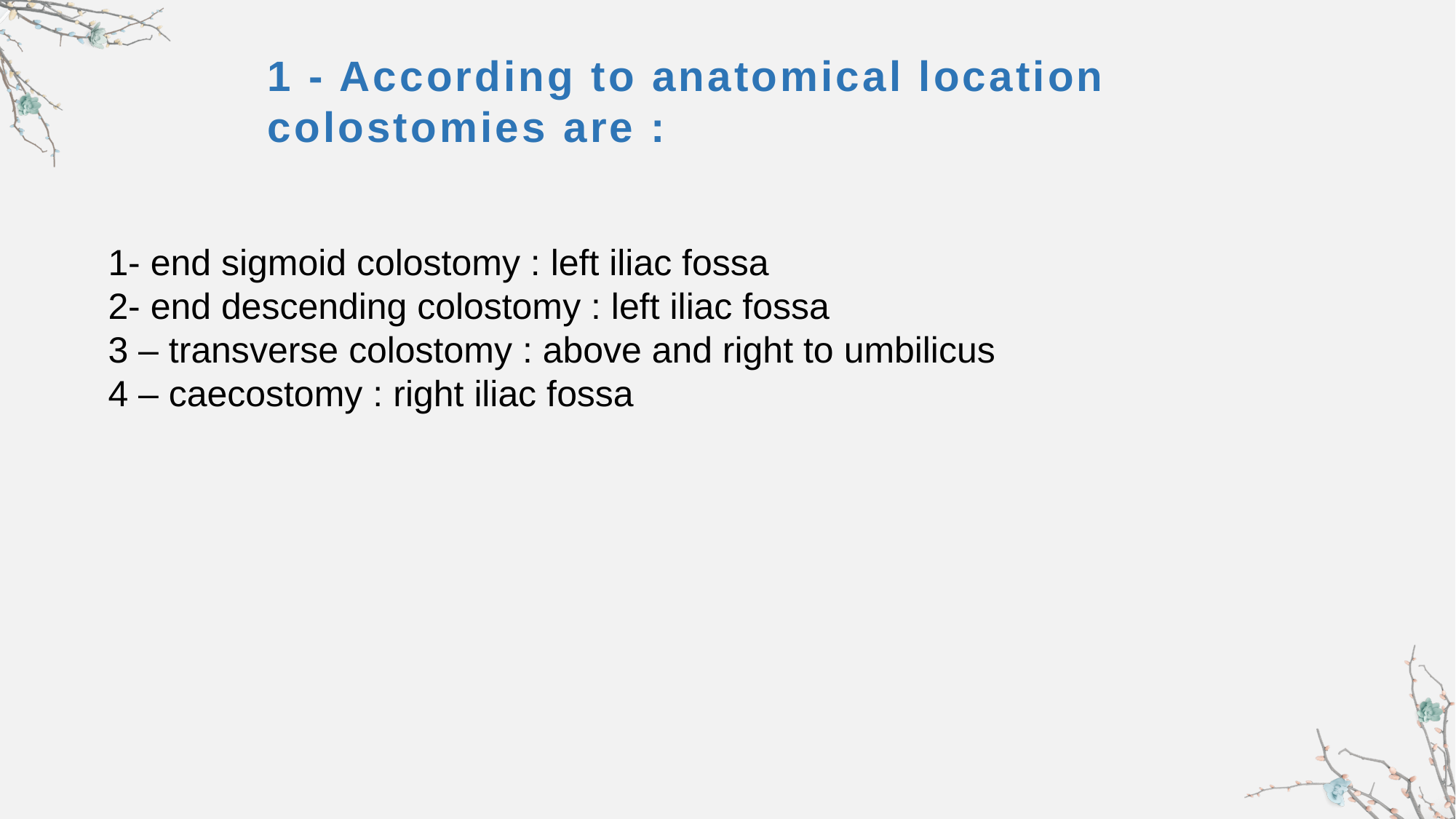

# 1 - According to anatomical location colostomies are :
1- end sigmoid colostomy : left iliac fossa
2- end descending colostomy : left iliac fossa
3 – transverse colostomy : above and right to umbilicus
4 – caecostomy : right iliac fossa